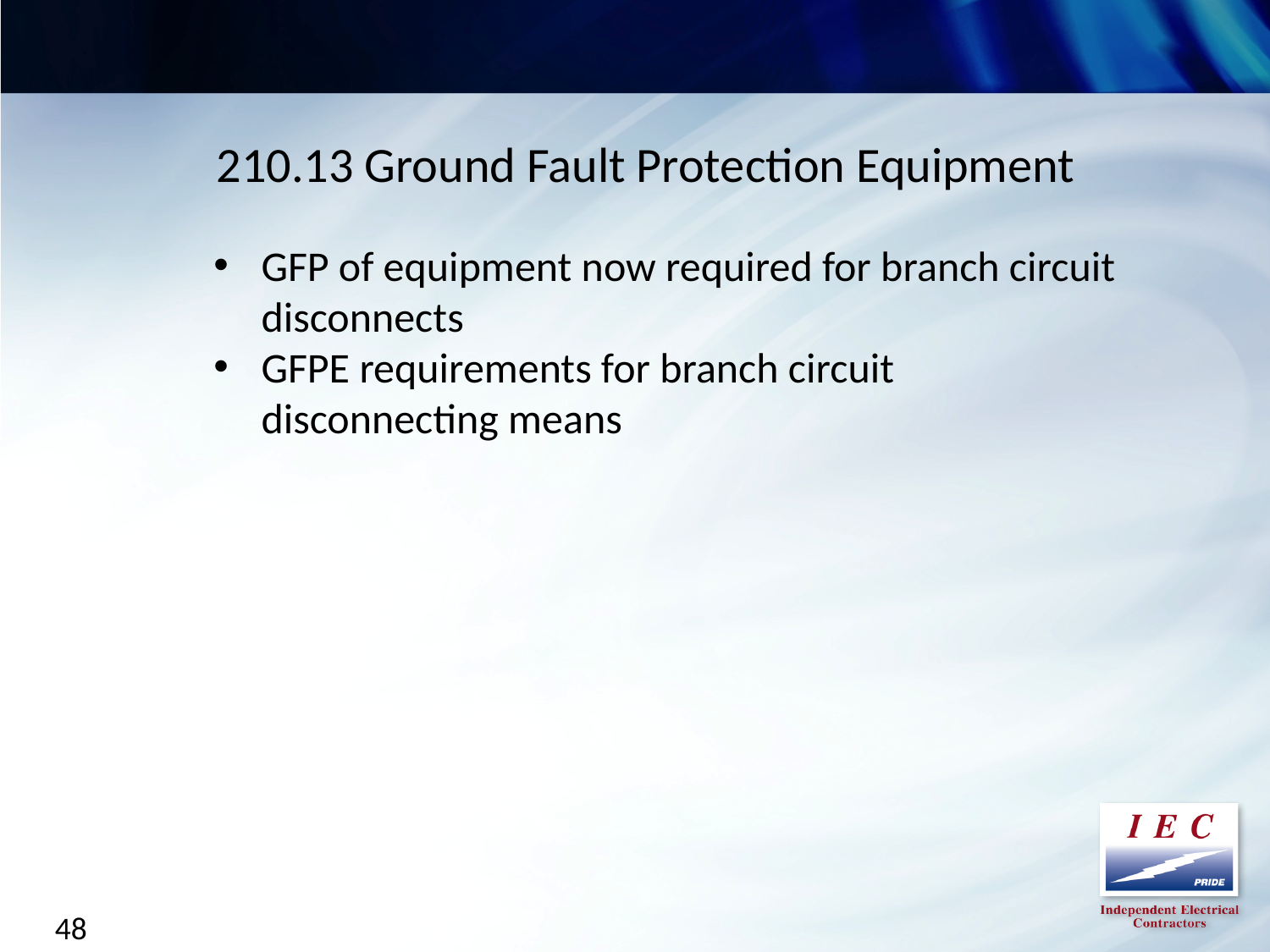

210.13 Ground Fault Protection Equipment
GFP of equipment now required for branch circuit disconnects
GFPE requirements for branch circuit disconnecting means
48